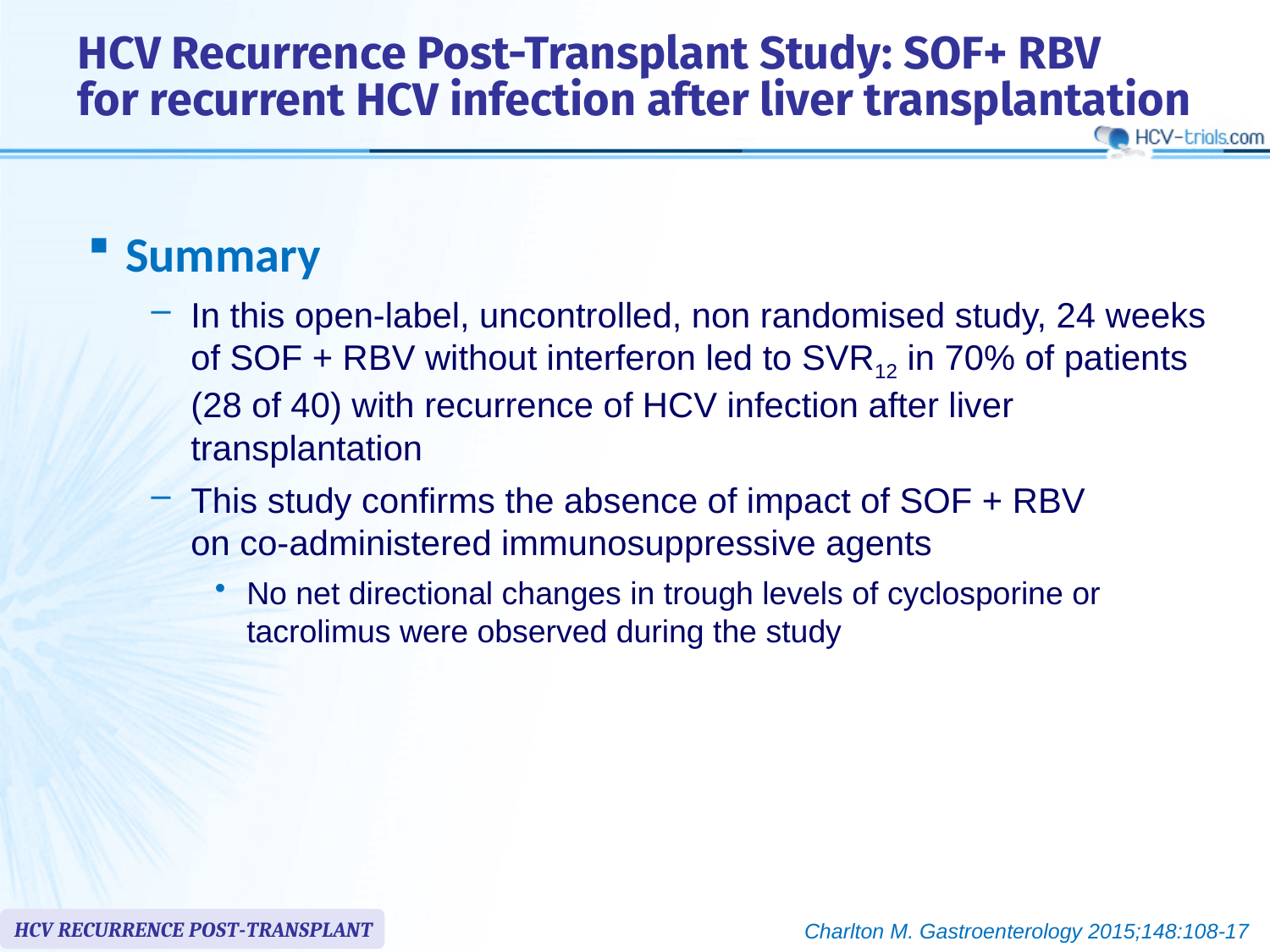

# HCV Recurrence Post-Transplant Study: SOF+ RBV for recurrent HCV infection after liver transplantation
Summary
In this open-label, uncontrolled, non randomised study, 24 weeks of SOF + RBV without interferon led to SVR12 in 70% of patients (28 of 40) with recurrence of HCV infection after liver transplantation
This study confirms the absence of impact of SOF + RBV
on co-administered immunosuppressive agents
No net directional changes in trough levels of cyclosporine or tacrolimus were observed during the study
HCV RECURRENCE POST-TRANSPLANT
Charlton M. Gastroenterology 2015;148:108-17